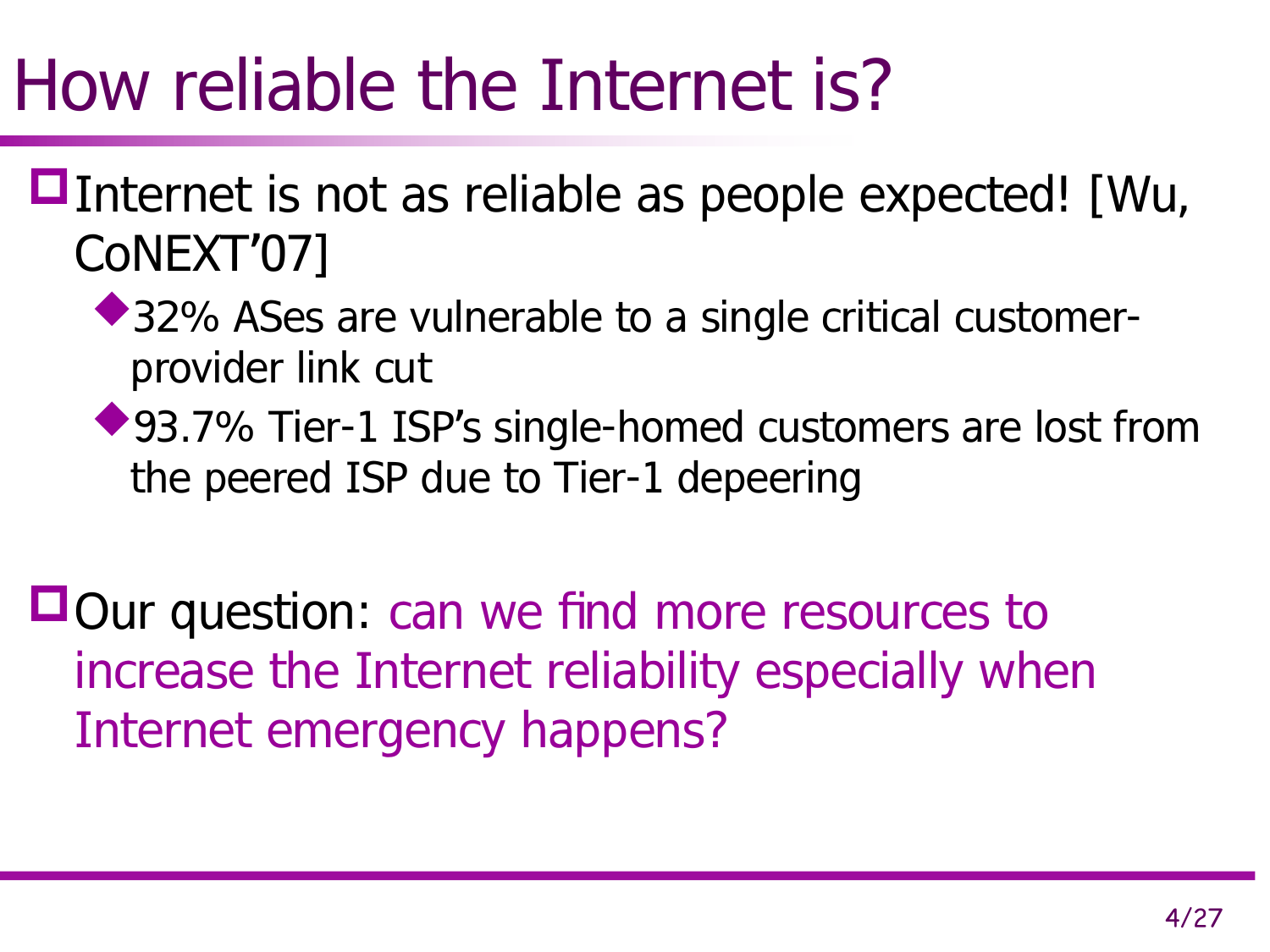

How reliable the Internet is?
Internet is not as reliable as people expected! [Wu, CoNEXT’07]
32% ASes are vulnerable to a single critical customer-provider link cut
93.7% Tier-1 ISP’s single-homed customers are lost from the peered ISP due to Tier-1 depeering

Our question: can we find more resources to increase the Internet reliability especially when Internet emergency happens?